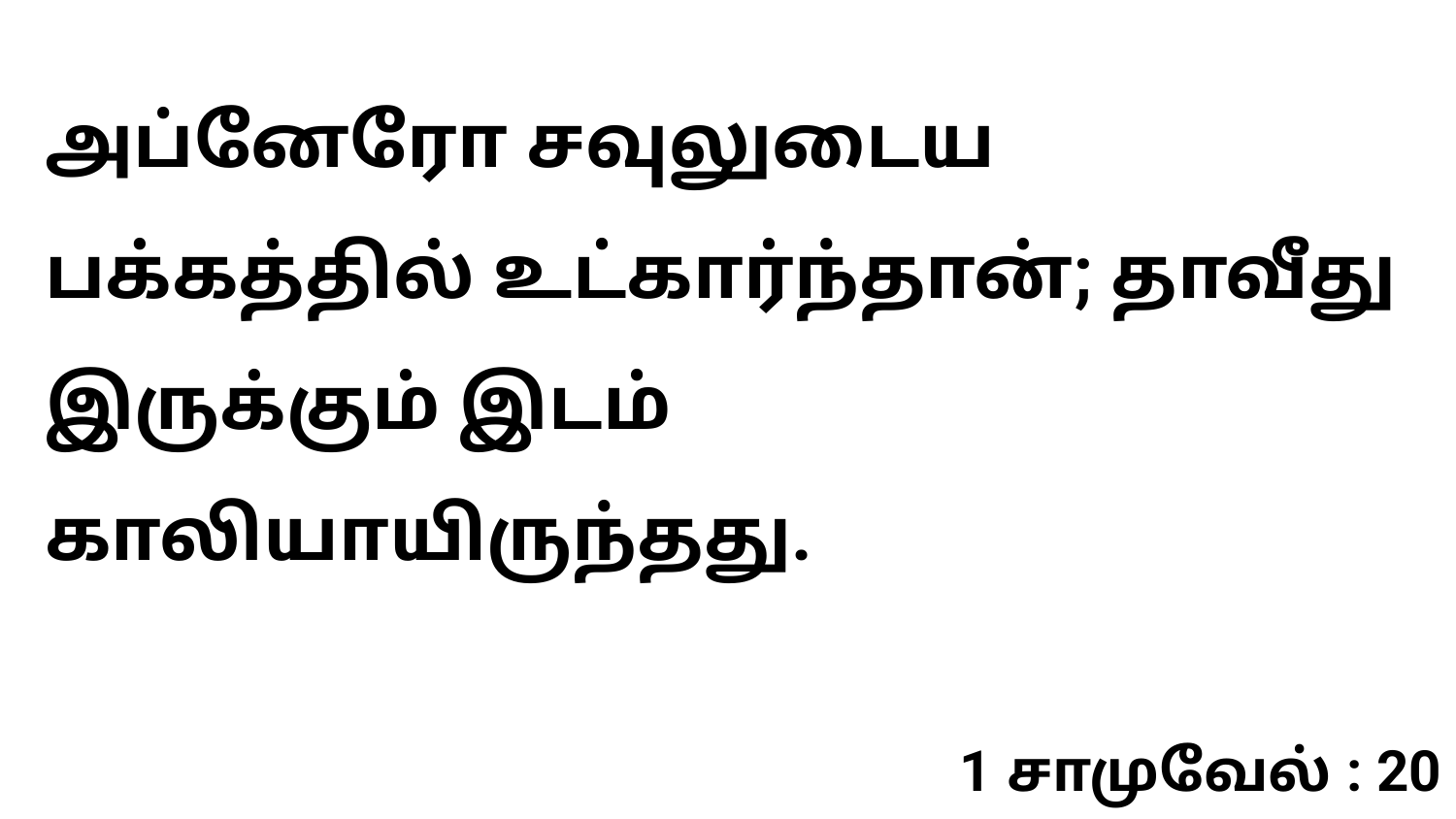

அப்னேரோ சவுலுடைய பக்கத்தில் உட்கார்ந்தான்; தாவீது இருக்கும் இடம் காலியாயிருந்தது.
1 சாமுவேல் : 20